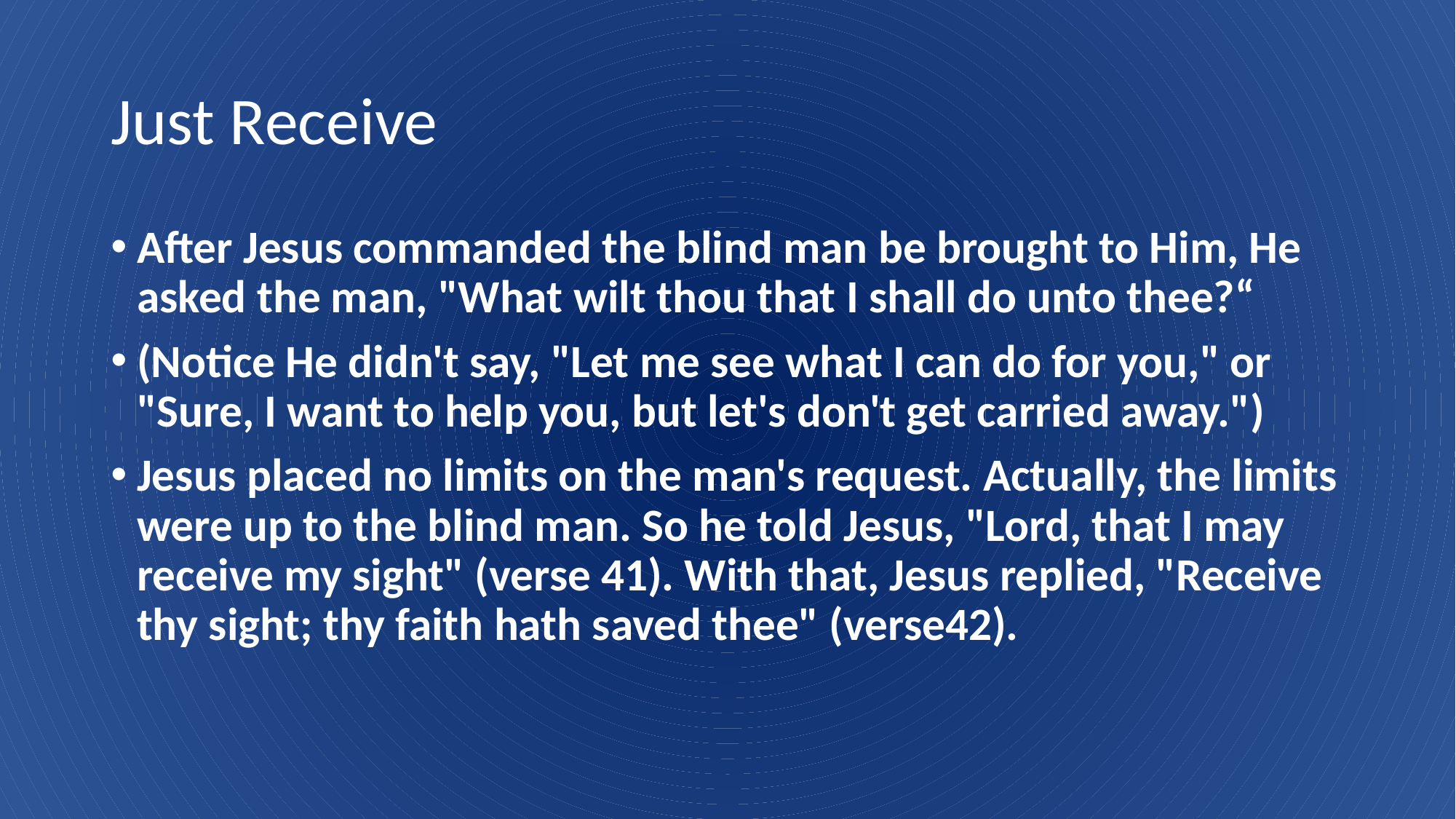

# Just Receive
After Jesus commanded the blind man be brought to Him, He asked the man, "What wilt thou that I shall do unto thee?“
(Notice He didn't say, "Let me see what I can do for you," or "Sure, I want to help you, but let's don't get carried away.")
Jesus placed no limits on the man's request. Actually, the limits were up to the blind man. So he told Jesus, "Lord, that I may receive my sight" (verse 41). With that, Jesus replied, "Receive thy sight; thy faith hath saved thee" (verse42).